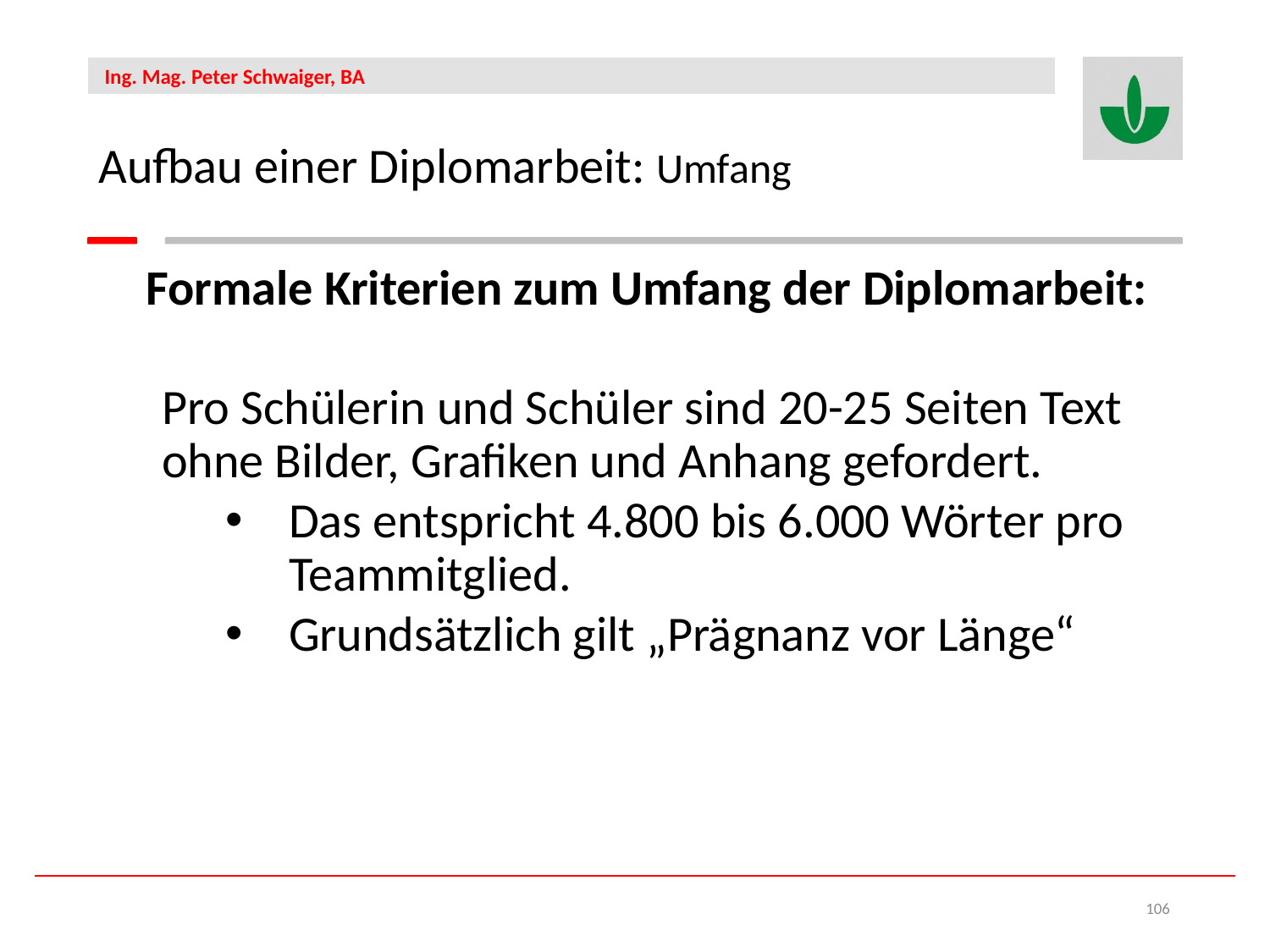

Aufbau einer Diplomarbeit: Umfang
Formale Kriterien zum Umfang der Diplomarbeit:

Pro Schülerin und Schüler sind 20-25 Seiten Text
ohne Bilder, Grafiken und Anhang gefordert.
Das entspricht 4.800 bis 6.000 Wörter pro Teammitglied.
Grundsätzlich gilt „Prägnanz vor Länge“

106